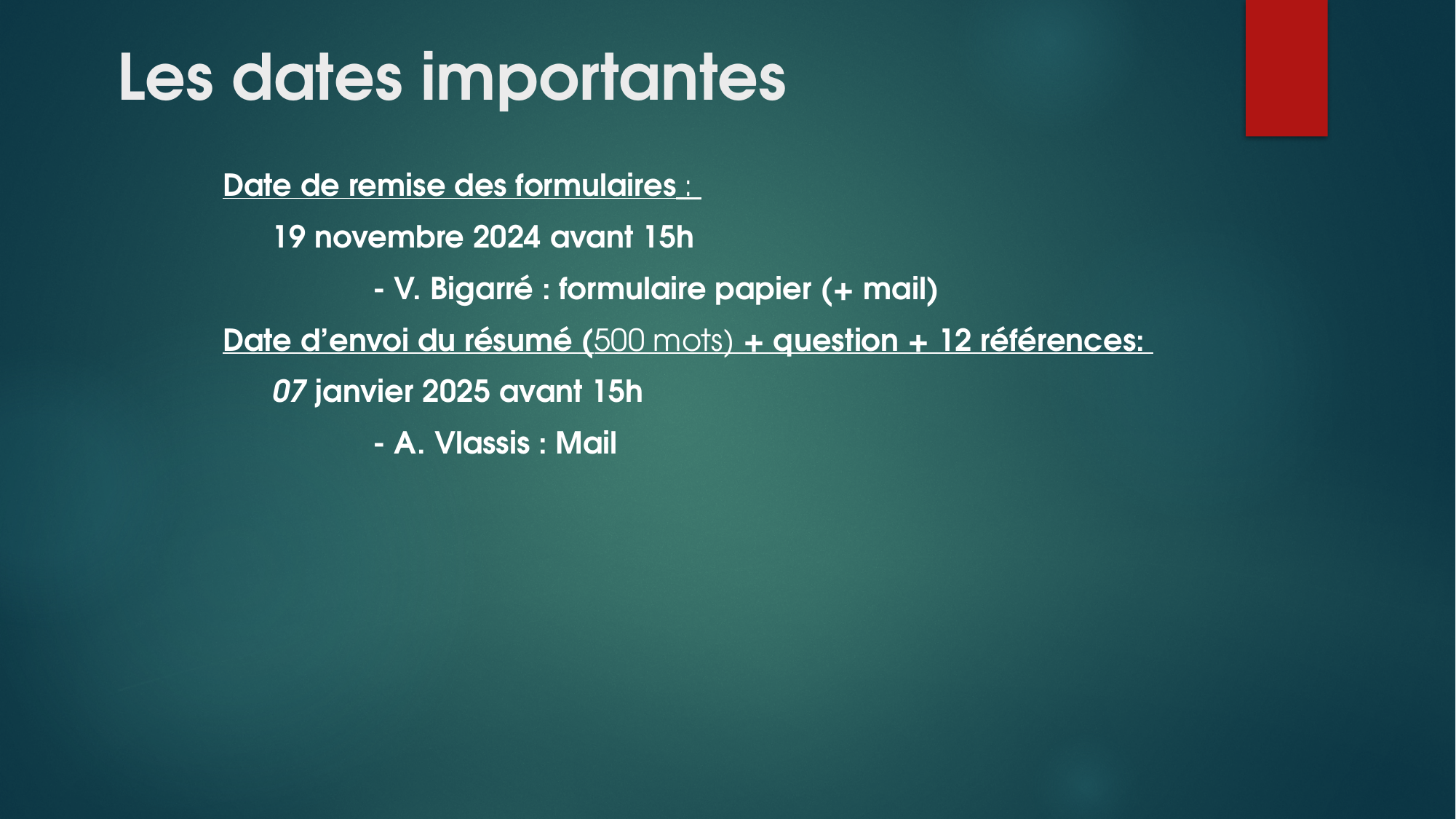

# Les dates importantes
Date de remise des formulaires :
	 19 novembre 2024 avant 15h
		- V. Bigarré : formulaire papier (+ mail)
Date d’envoi du résumé (500 mots) + question + 12 références:
	 07 janvier 2025 avant 15h
		- A. Vlassis : Mail